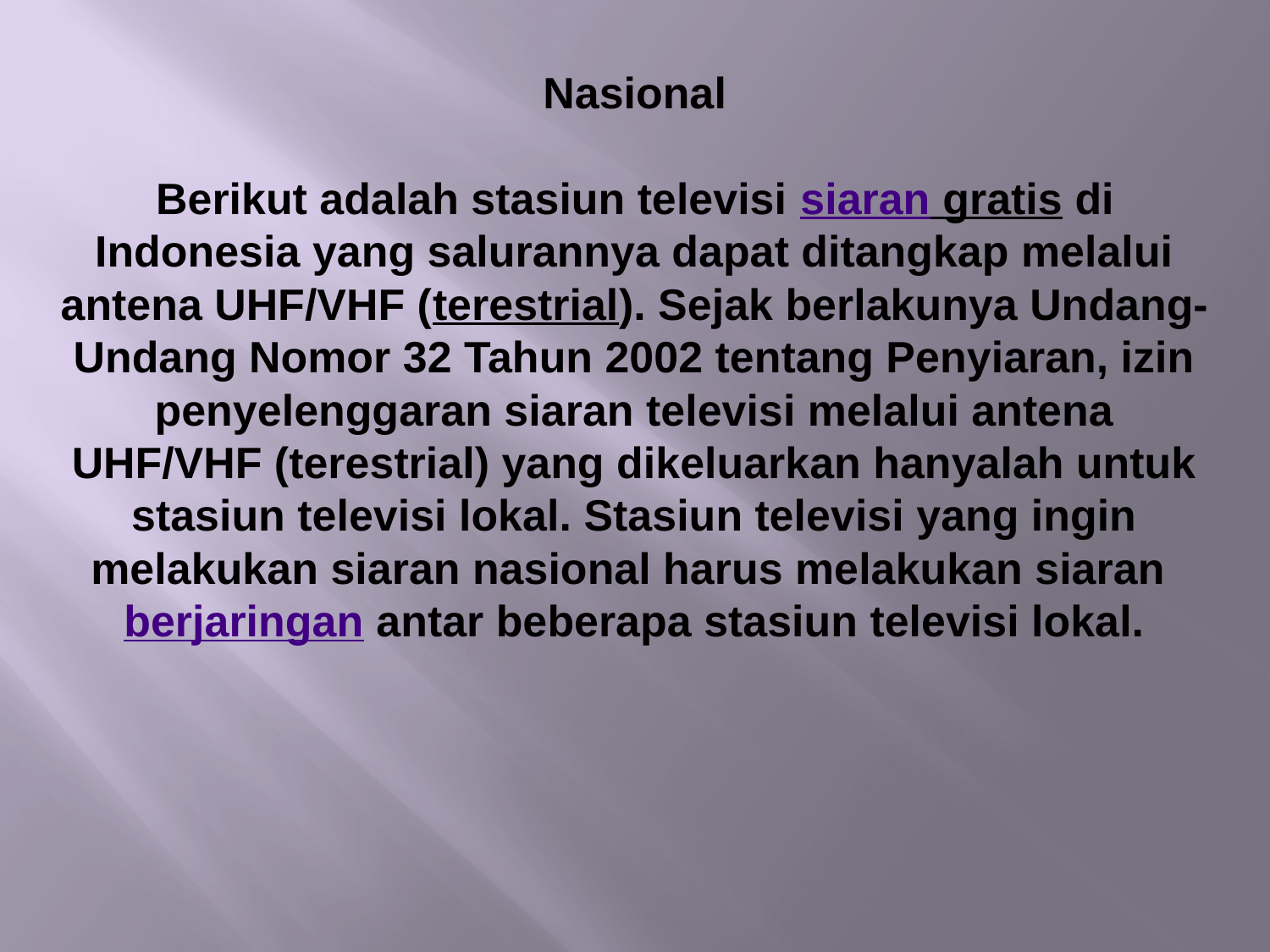

# Nasional Berikut adalah stasiun televisi siaran gratis di Indonesia yang salurannya dapat ditangkap melalui antena UHF/VHF (terestrial). Sejak berlakunya Undang-Undang Nomor 32 Tahun 2002 tentang Penyiaran, izin penyelenggaran siaran televisi melalui antena UHF/VHF (terestrial) yang dikeluarkan hanyalah untuk stasiun televisi lokal. Stasiun televisi yang ingin melakukan siaran nasional harus melakukan siaran berjaringan antar beberapa stasiun televisi lokal.